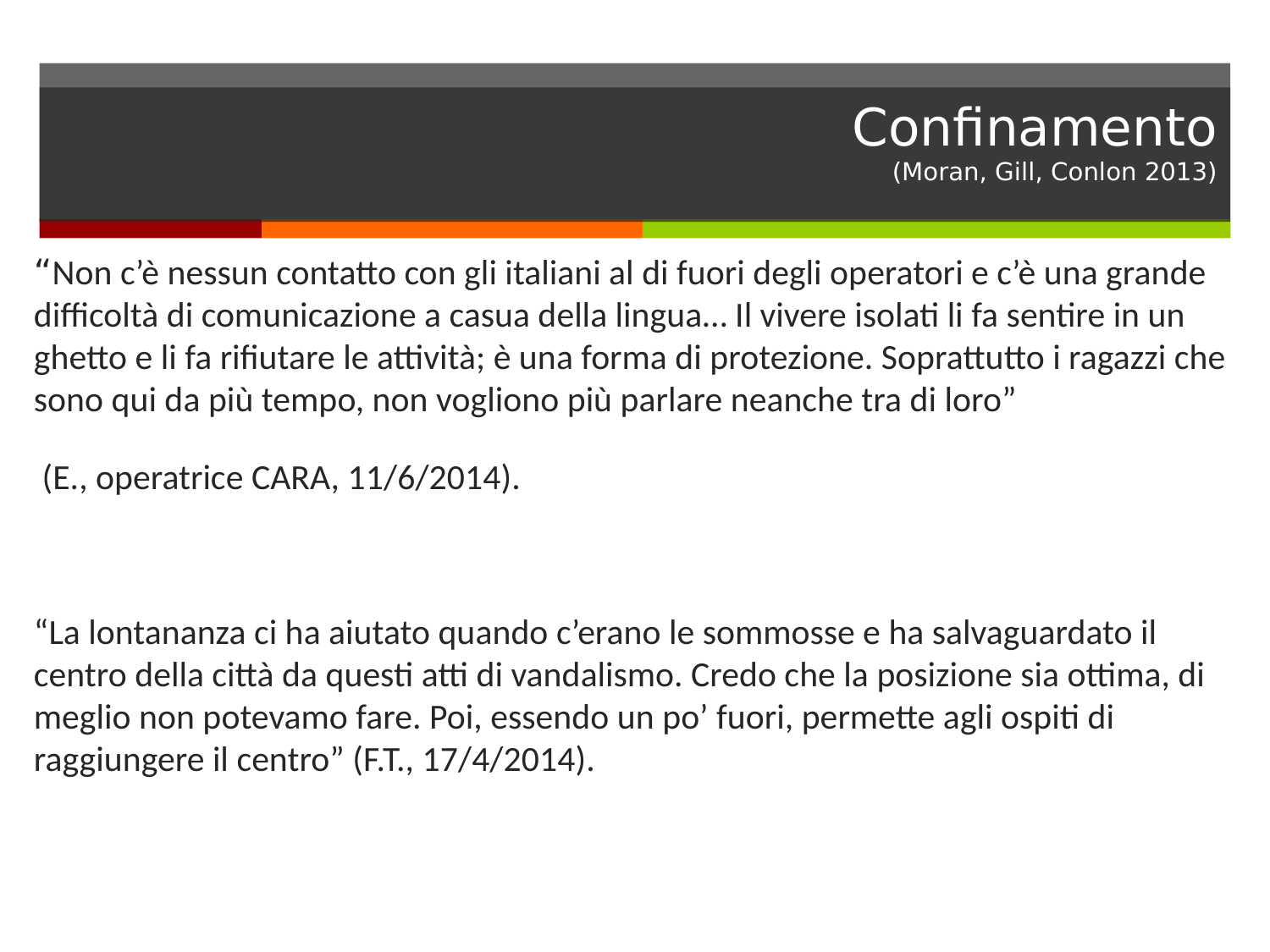

# Confinamento (Moran, Gill, Conlon 2013)
“Non c’è nessun contatto con gli italiani al di fuori degli operatori e c’è una grande difficoltà di comunicazione a casua della lingua… Il vivere isolati li fa sentire in un ghetto e li fa rifiutare le attività; è una forma di protezione. Soprattutto i ragazzi che sono qui da più tempo, non vogliono più parlare neanche tra di loro”
 (E., operatrice CARA, 11/6/2014).

“La lontananza ci ha aiutato quando c’erano le sommosse e ha salvaguardato il centro della città da questi atti di vandalismo. Credo che la posizione sia ottima, di meglio non potevamo fare. Poi, essendo un po’ fuori, permette agli ospiti di raggiungere il centro” (F.T., 17/4/2014).